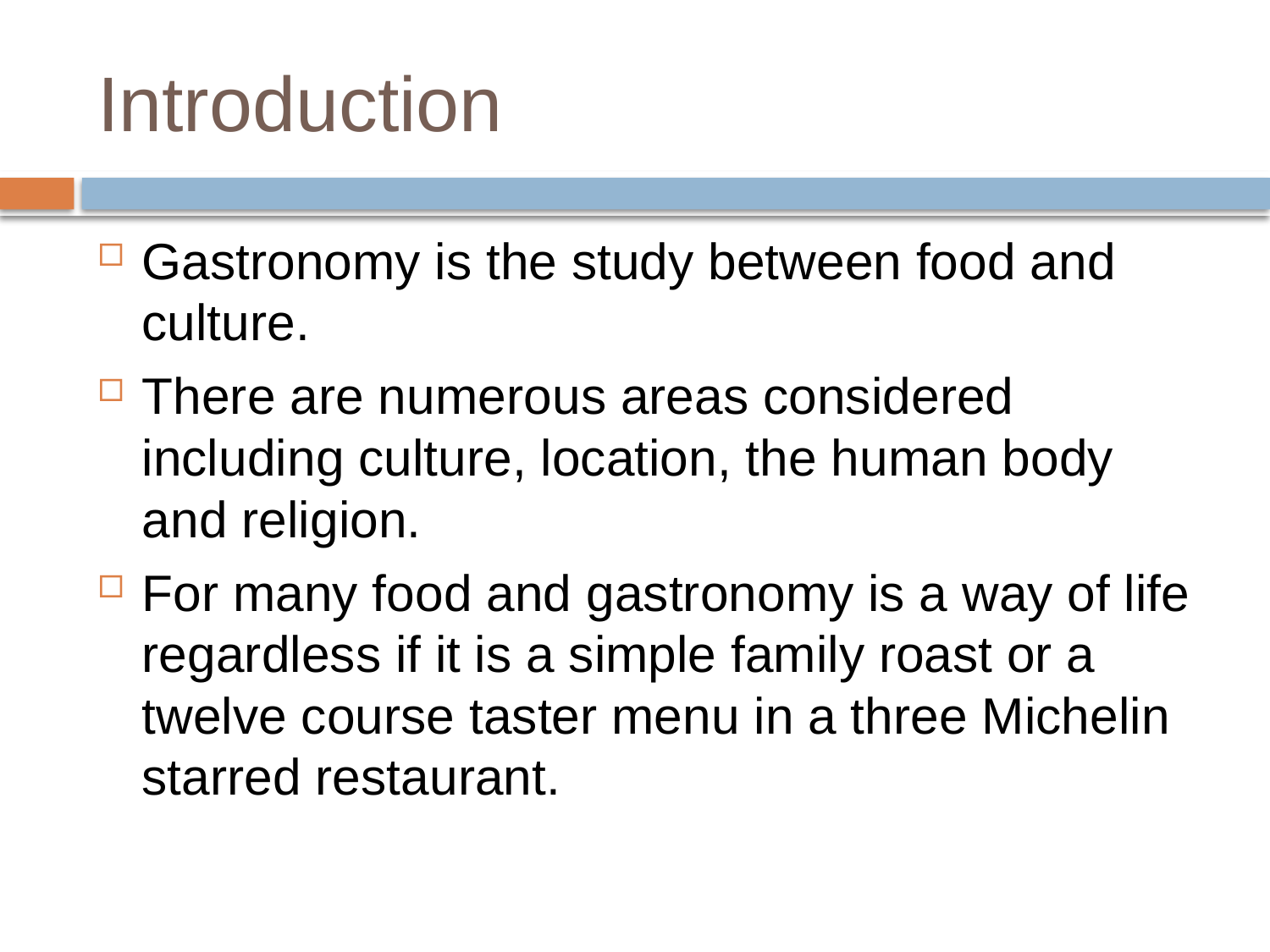

# Introduction
Gastronomy is the study between food and culture.
There are numerous areas considered including culture, location, the human body and religion.
For many food and gastronomy is a way of life regardless if it is a simple family roast or a twelve course taster menu in a three Michelin starred restaurant.